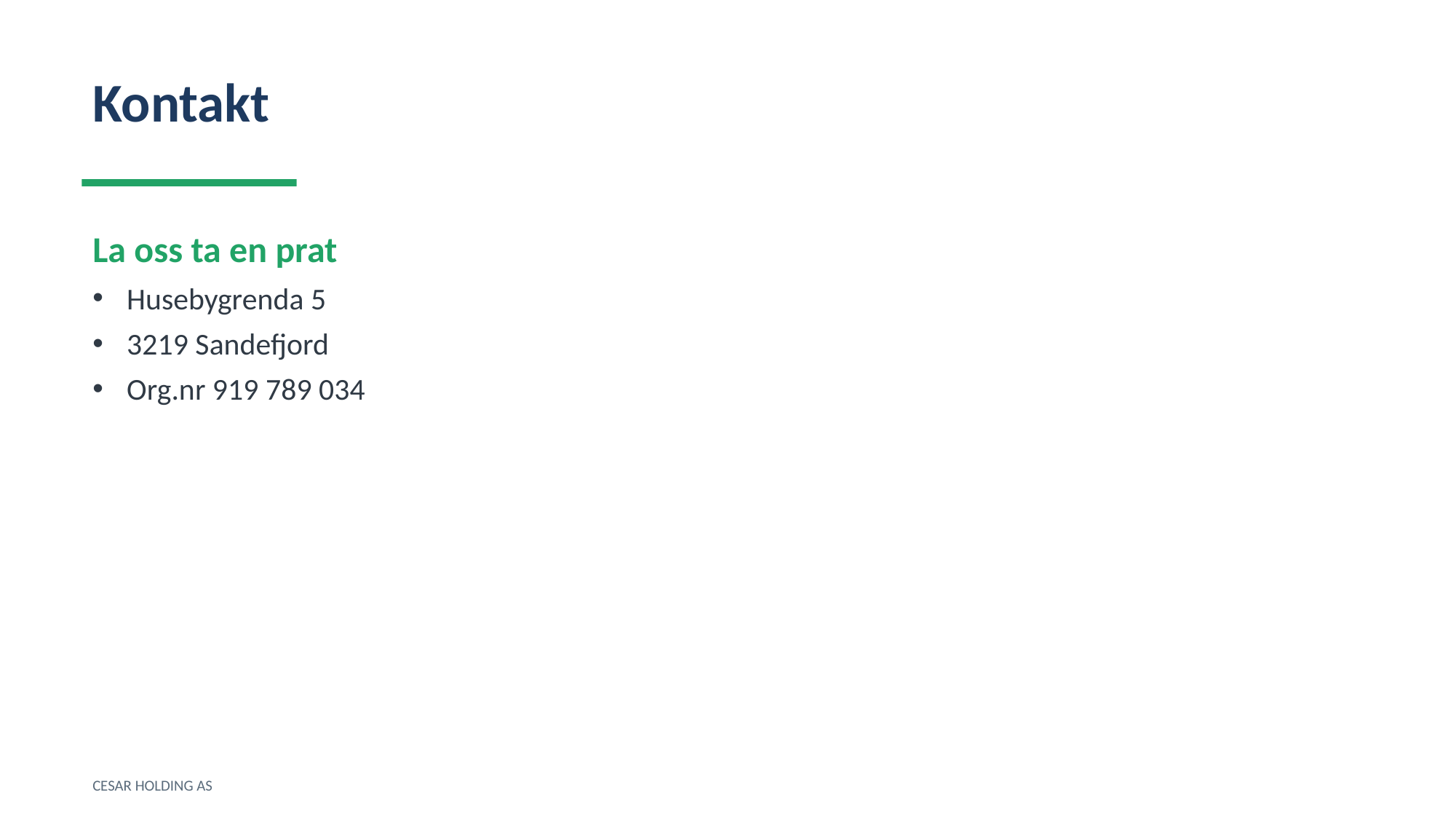

Kontakt

La oss ta en prat
Husebygrenda 5
3219 Sandefjord
Org.nr 919 789 034
CESAR HOLDING AS